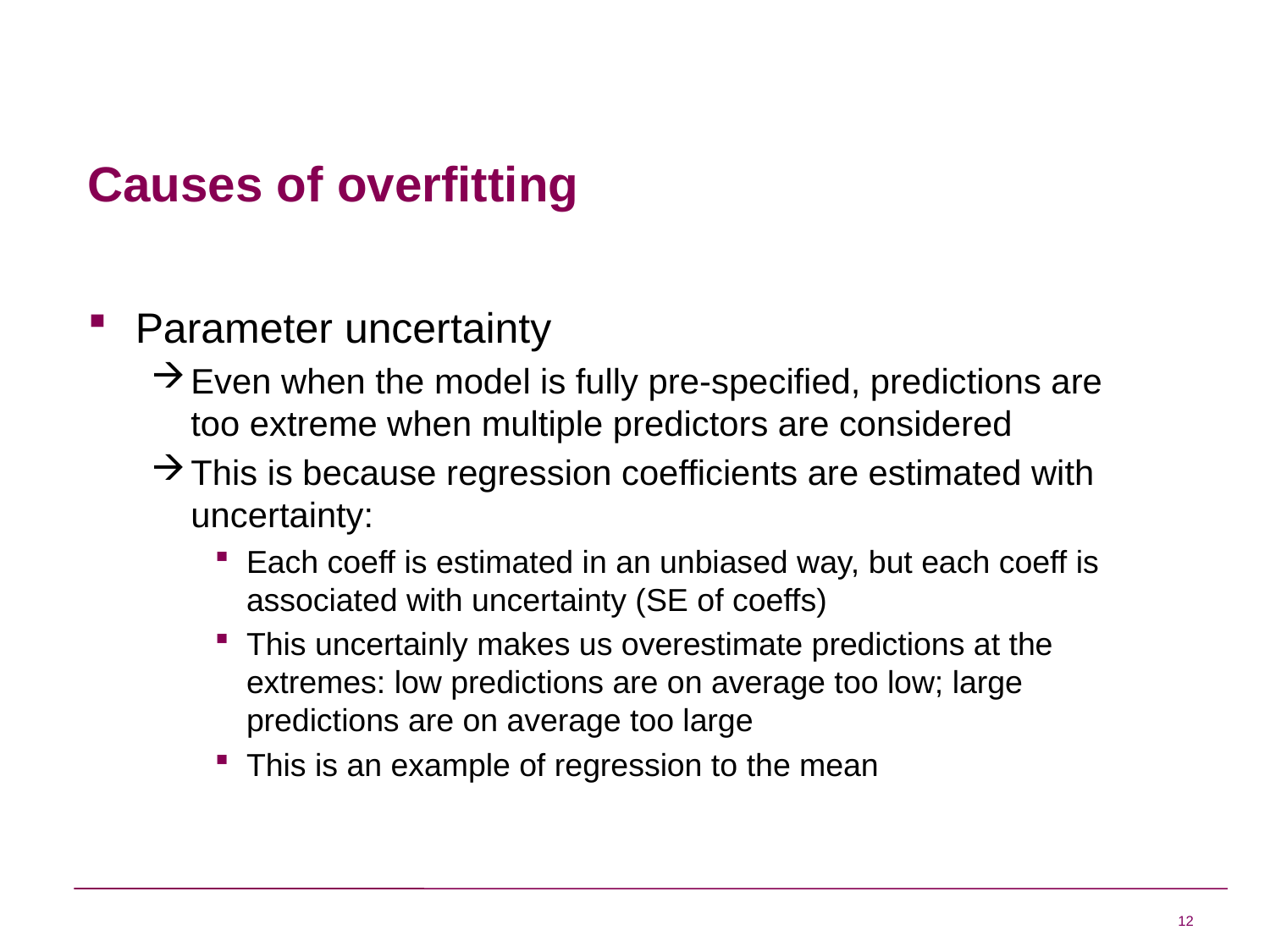

# Causes of overfitting
Parameter uncertainty
Even when the model is fully pre-specified, predictions are too extreme when multiple predictors are considered
This is because regression coefficients are estimated with uncertainty:
Each coeff is estimated in an unbiased way, but each coeff is associated with uncertainty (SE of coeffs)
This uncertainly makes us overestimate predictions at the extremes: low predictions are on average too low; large predictions are on average too large
This is an example of regression to the mean
12